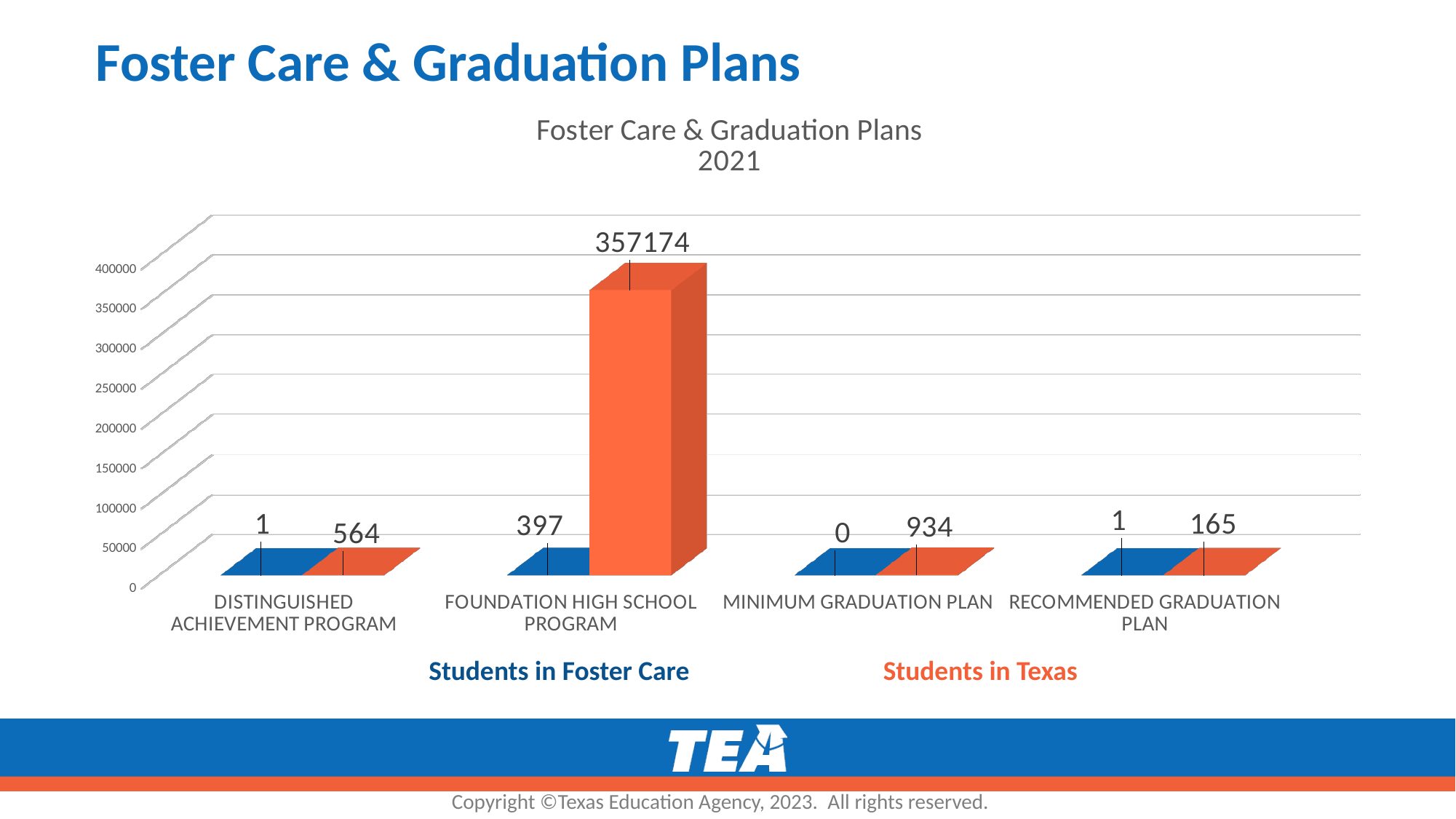

# Foster Care & Graduation Plans

[unsupported chart]

Students in Texas
Students in Foster Care
Copyright ©Texas Education Agency, 2023.  All rights reserved.​